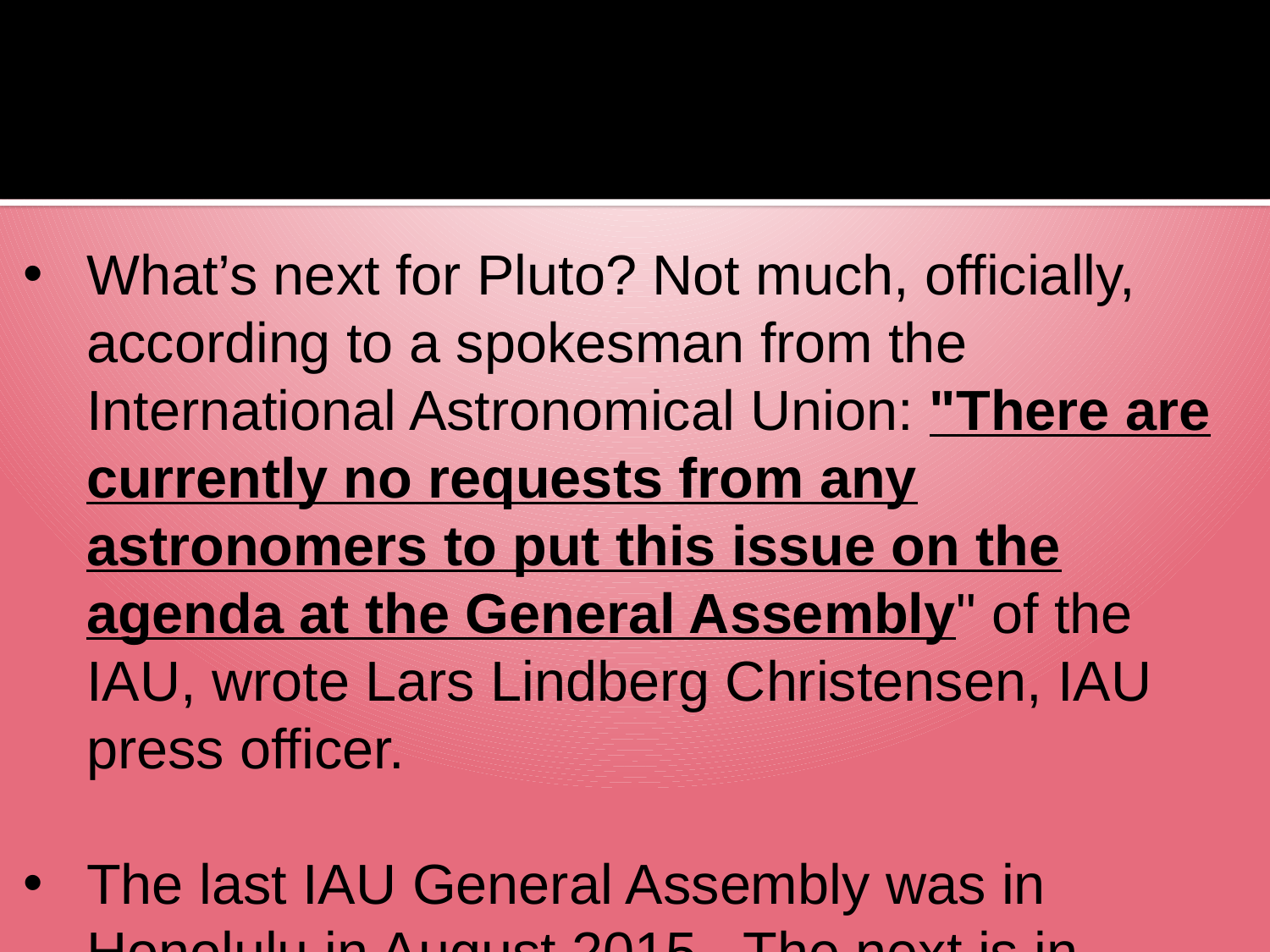

#
What’s next for Pluto? Not much, officially, according to a spokesman from the International Astronomical Union: "There are currently no requests from any astronomers to put this issue on the agenda at the General Assembly" of the IAU, wrote Lars Lindberg Christensen, IAU press officer.

The last IAU General Assembly was in Honolulu in August 2015.  The next is in August 2018